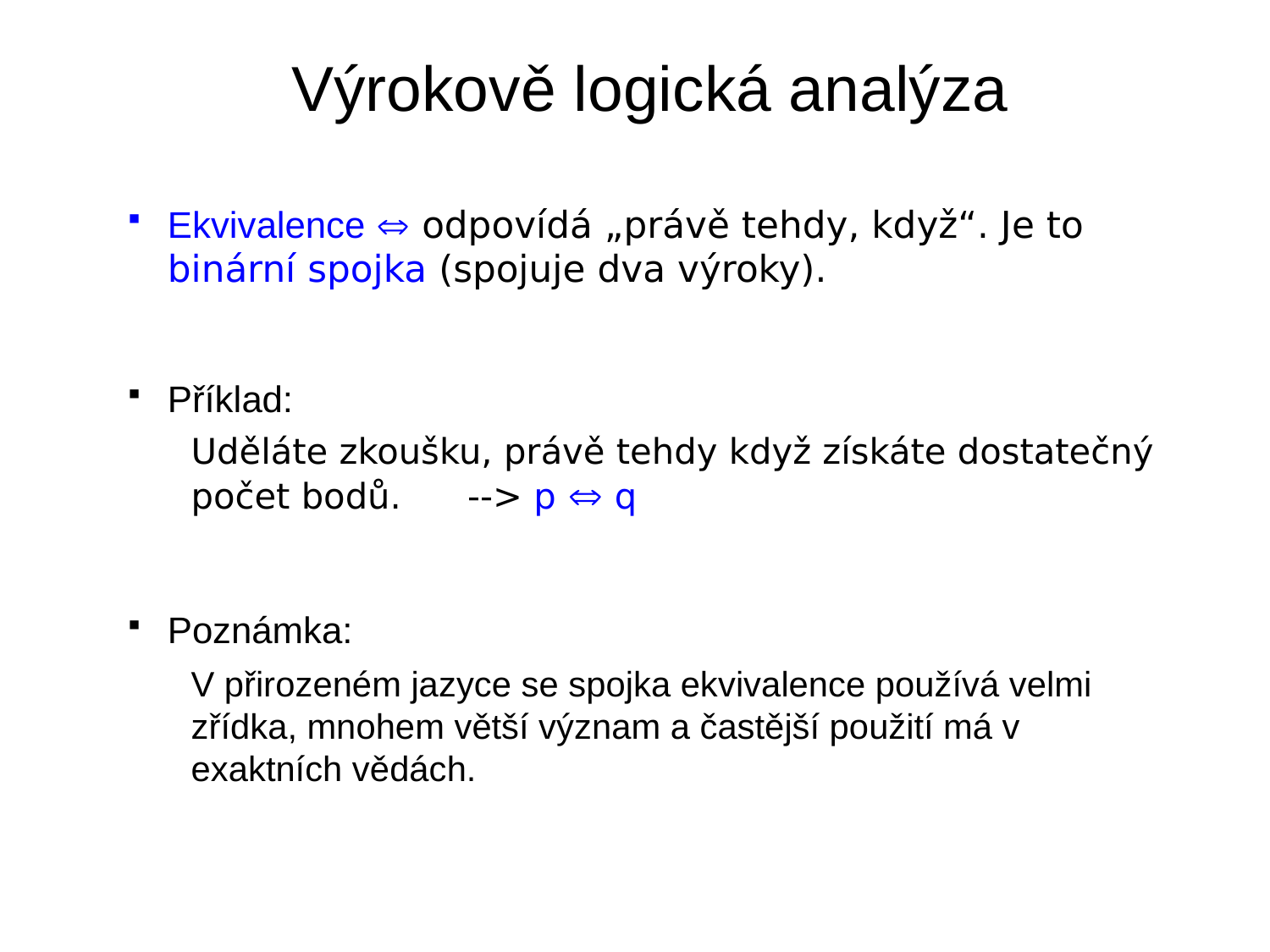

# Výrokově logická analýza
Ekvivalence ⇔ odpovídá „právě tehdy, když“. Je to binární spojka (spojuje dva výroky).

Příklad:
Uděláte zkoušku, právě tehdy když získáte dostatečný počet bodů.	  --> p ⇔ q

Poznámka:
V přirozeném jazyce se spojka ekvivalence používá velmi zřídka, mnohem větší význam a častější použití má v exaktních vědách.